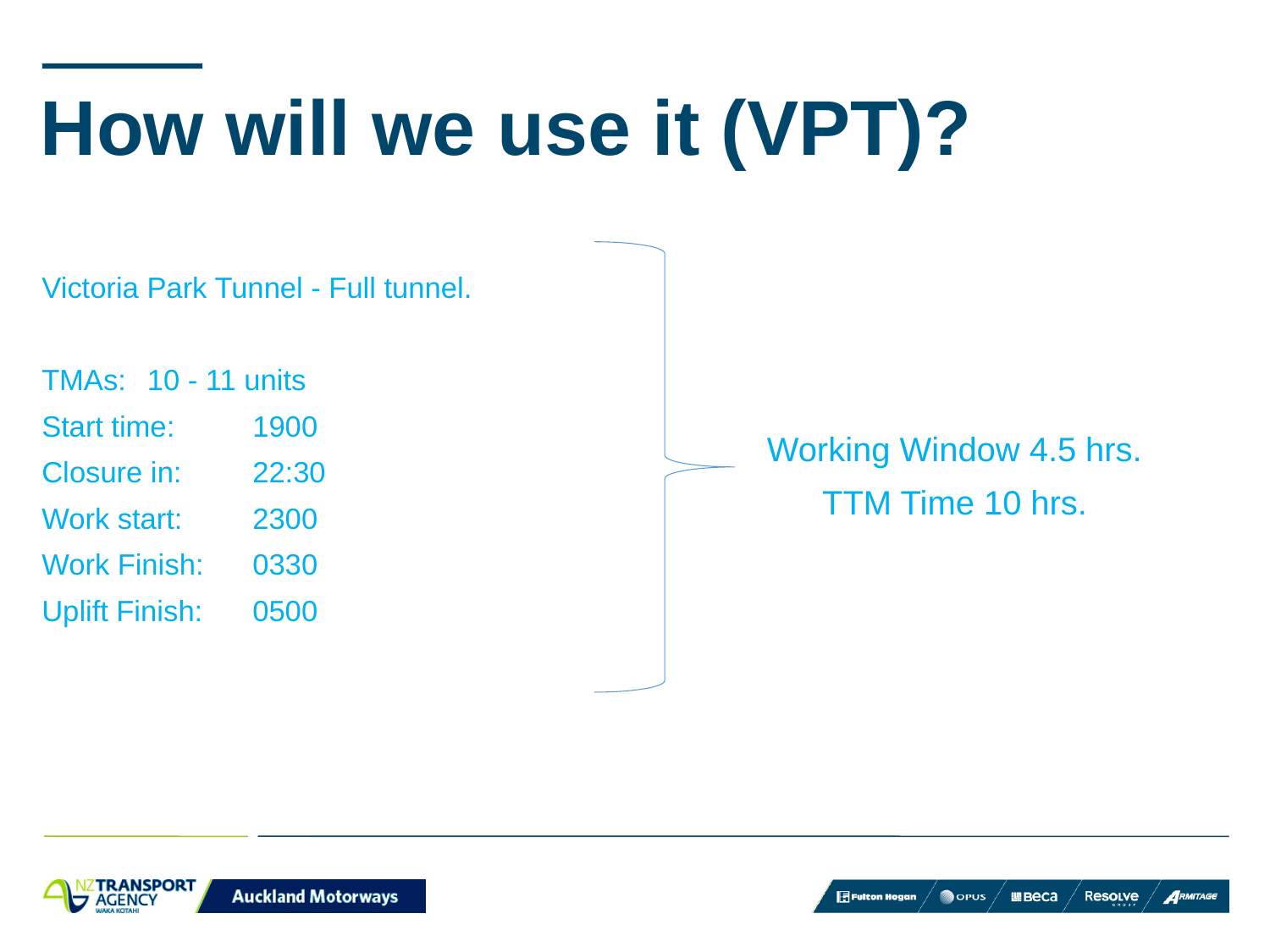

# How will we use it (VPT)?

Victoria Park Tunnel - Full tunnel.

TMAs: 		10 - 11 units
Start time: 	1900
Closure in:	22:30
Work start: 	2300
Work Finish:	0330
Uplift Finish:	0500

Working Window 4.5 hrs.
TTM Time 10 hrs.